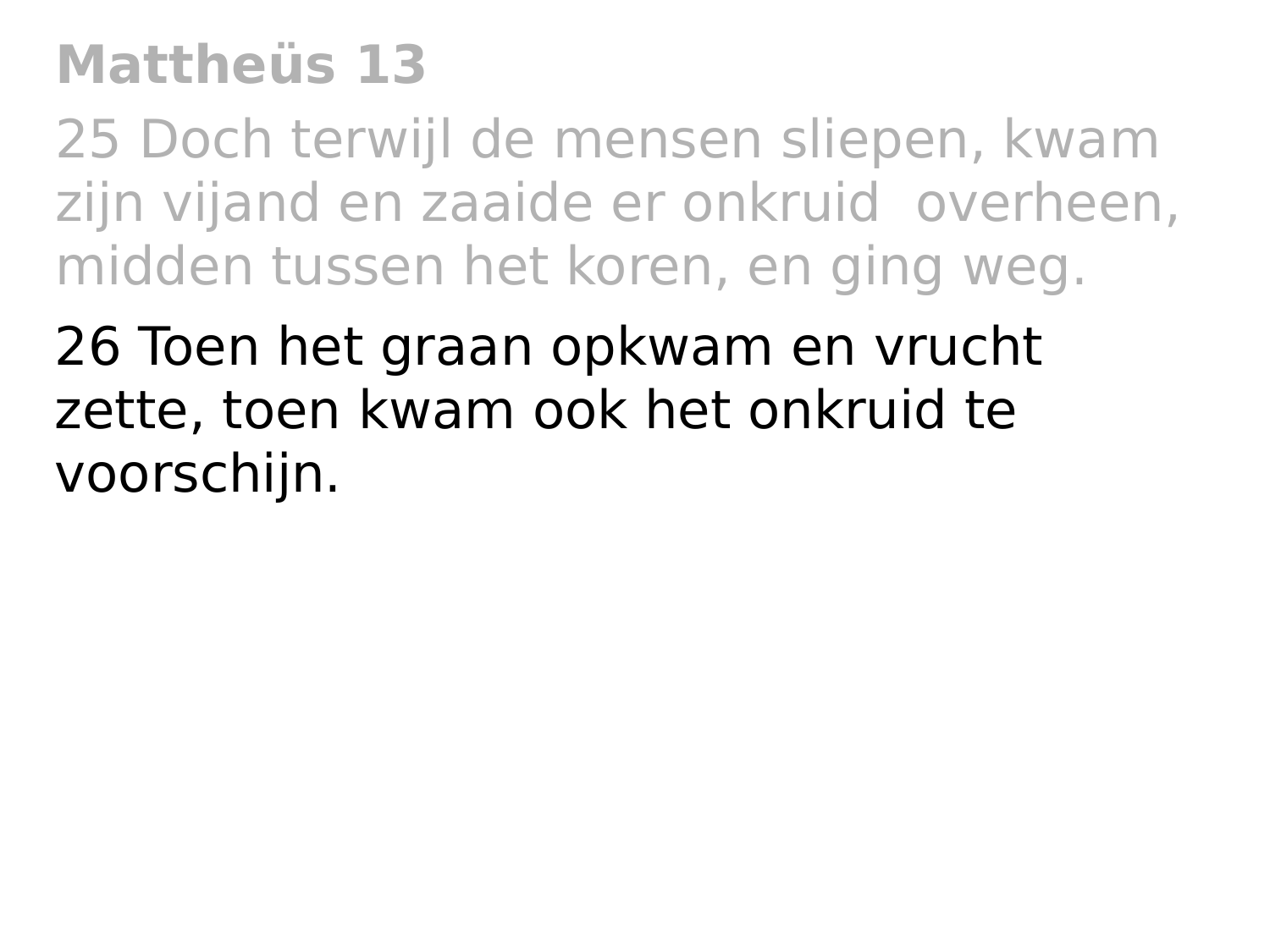

Mattheüs 13
25 Doch terwijl de mensen sliepen, kwam zijn vijand en zaaide er onkruid  overheen, midden tussen het koren, en ging weg.
26 Toen het graan opkwam en vrucht zette, toen kwam ook het onkruid te voorschijn.